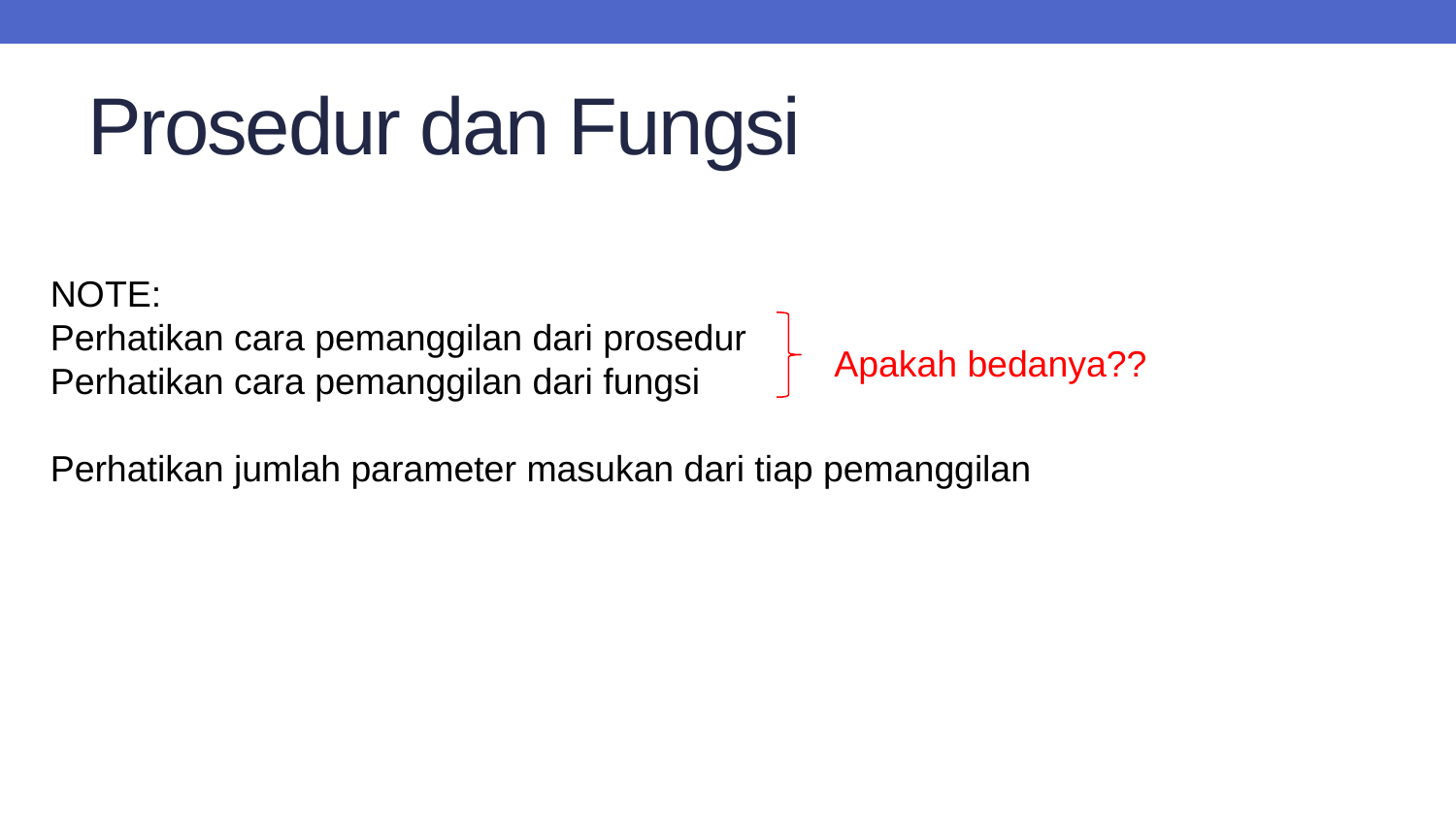

# Prosedur dan Fungsi
NOTE:
Perhatikan cara pemanggilan dari prosedur
Perhatikan cara pemanggilan dari fungsi

Perhatikan jumlah parameter masukan dari tiap pemanggilan

Apakah bedanya??